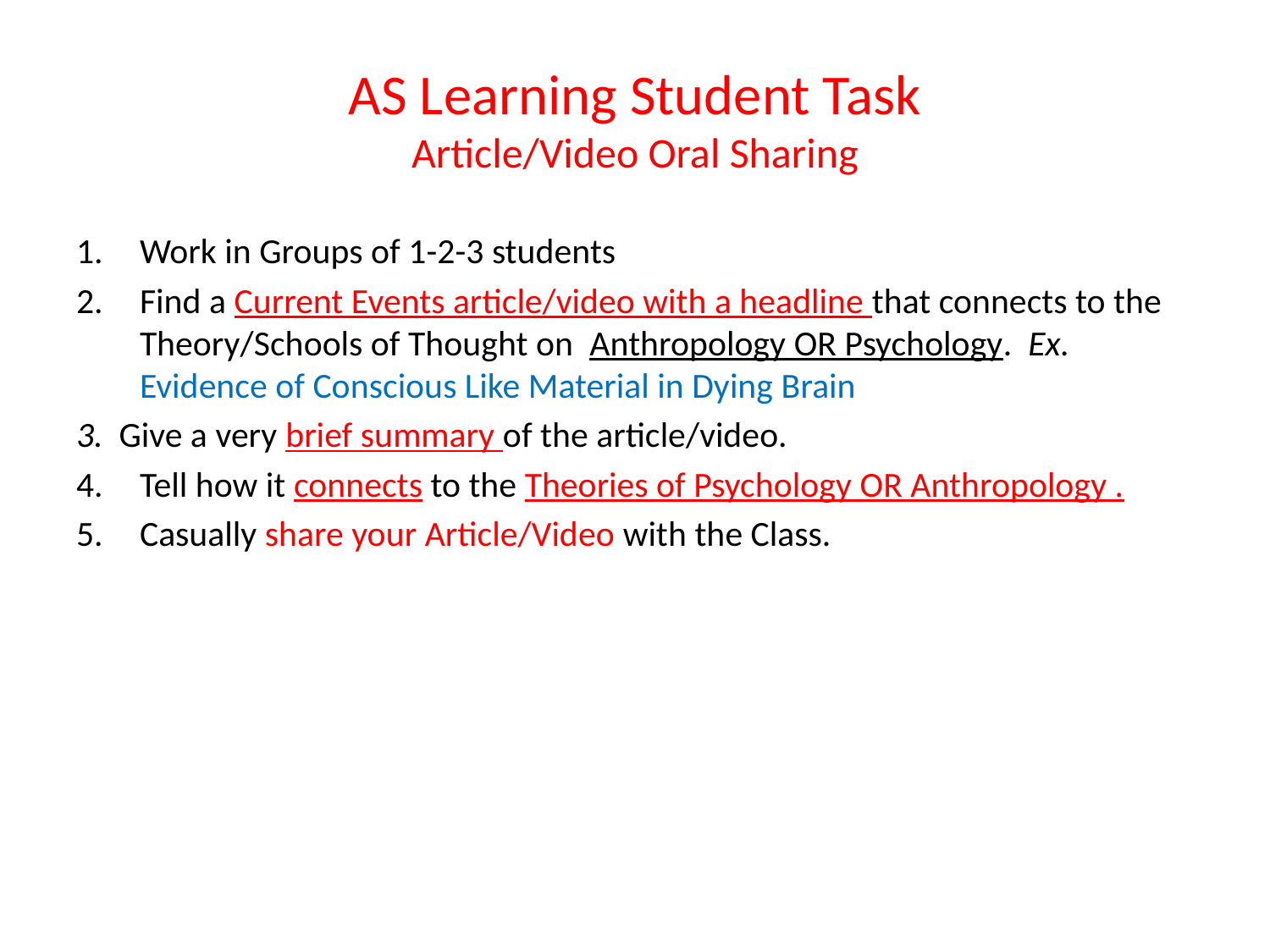

# AS Learning Student Task Article/Video Oral Sharing
Work in Groups of 1-2-3 students
Find a Current Events article/video with a headline that connects to the Theory/Schools of Thought on  Anthropology OR Psychology.  Ex. Evidence of Conscious Like Material in Dying Brain
3.  Give a very brief summary of the article/video.
Tell how it connects to the Theories of Psychology OR Anthropology .
Casually share your Article/Video with the Class.